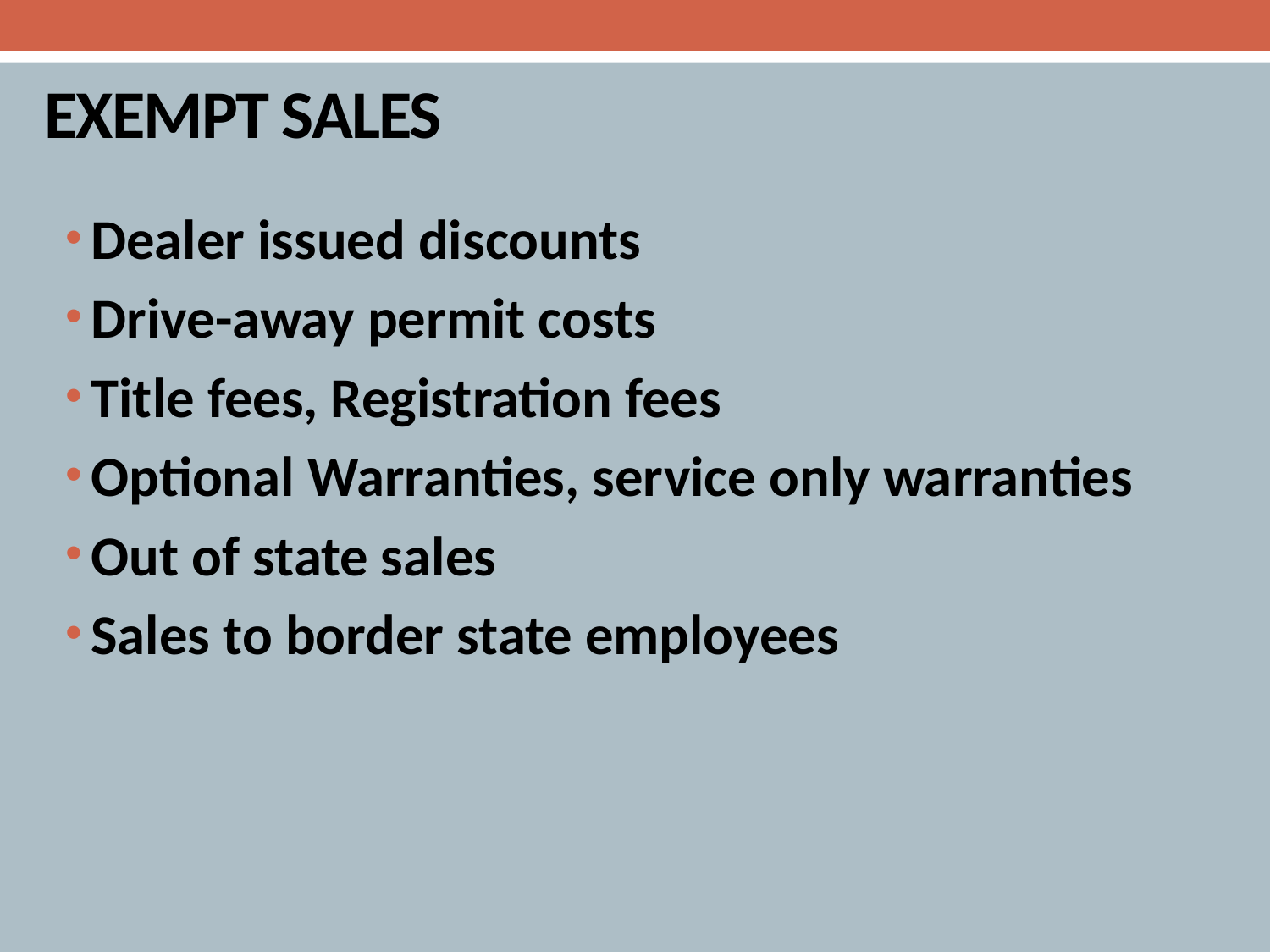

# EXEMPT SALES
Dealer issued discounts
Drive-away permit costs
Title fees, Registration fees
Optional Warranties, service only warranties
Out of state sales
Sales to border state employees